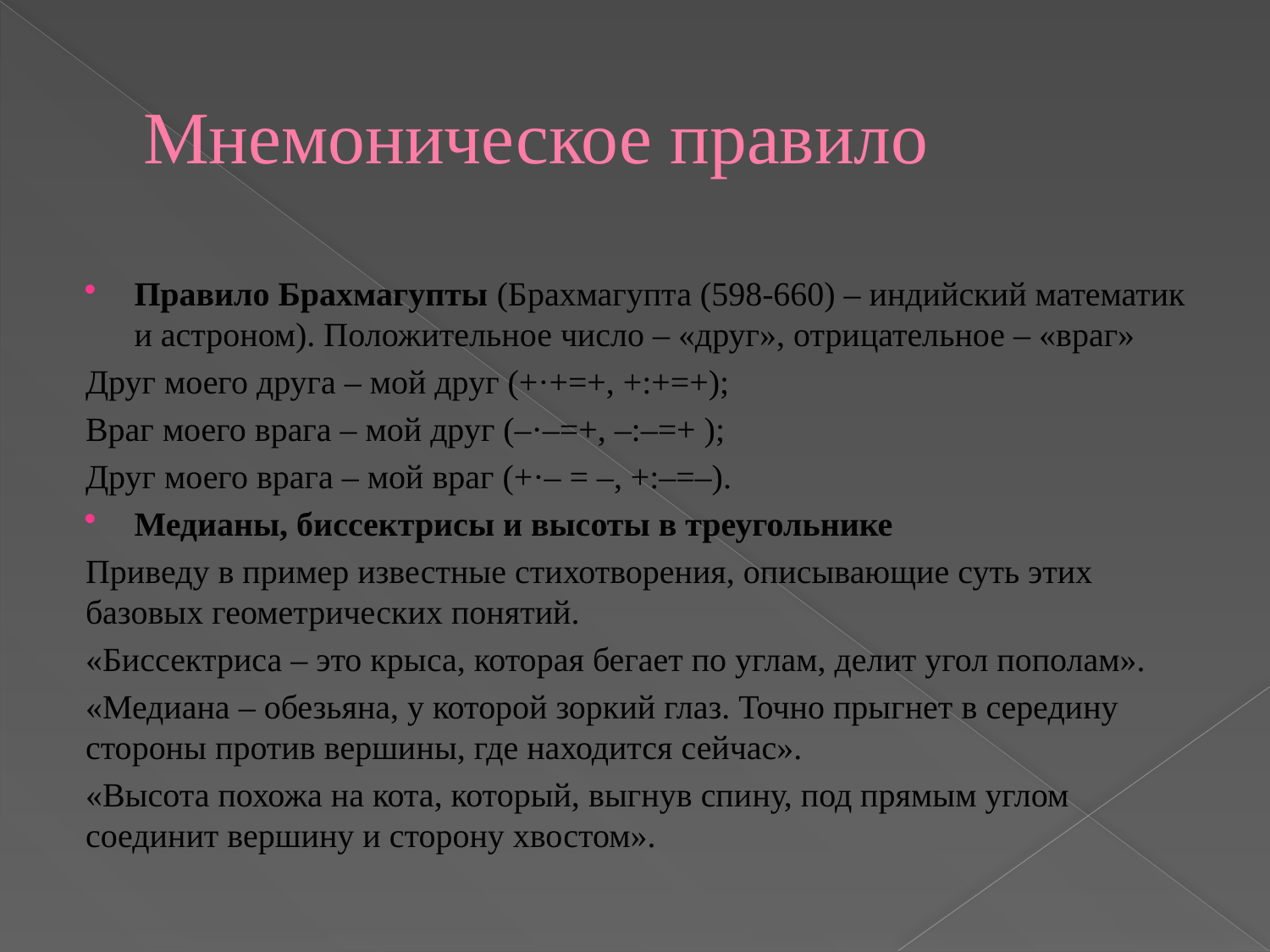

# Мнемоническое правило
Правило Брахмагупты (Брахмагупта (598-660) – индийский математик и астроном). Положительное число – «друг», отрицательное – «враг»
Друг моего друга – мой друг (+·+=+, +:+=+);
Враг моего врага – мой друг (–·–=+, –:–=+ );
Друг моего врага – мой враг (+·– = –, +:–=–).
Медианы, биссектрисы и высоты в треугольнике
Приведу в пример известные стихотворения, описывающие суть этих базовых геометрических понятий.
«Биссектриса – это крыса, которая бегает по углам, делит угол пополам».
«Медиана – обезьяна, у которой зоркий глаз. Точно прыгнет в середину стороны против вершины, где находится сейчас».
«Высота похожа на кота, который, выгнув спину, под прямым углом соединит вершину и сторону хвостом».